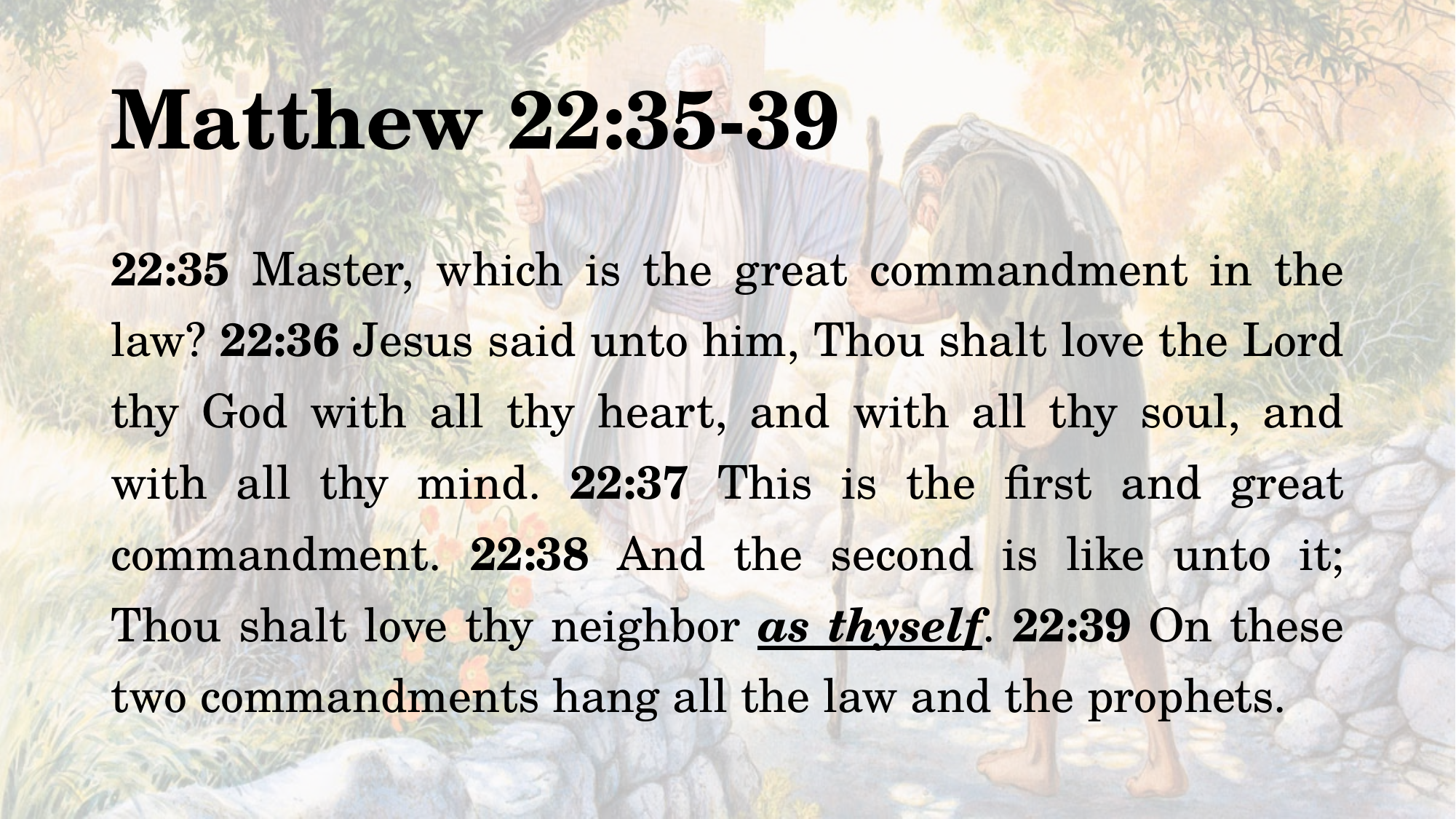

# Matthew 22:35-39
22:35 Master, which is the great commandment in the law? 22:36 Jesus said unto him, Thou shalt love the Lord thy God with all thy heart, and with all thy soul, and with all thy mind. 22:37 This is the first and great commandment. 22:38 And the second is like unto it; Thou shalt love thy neighbor as thyself. 22:39 On these two commandments hang all the law and the prophets.